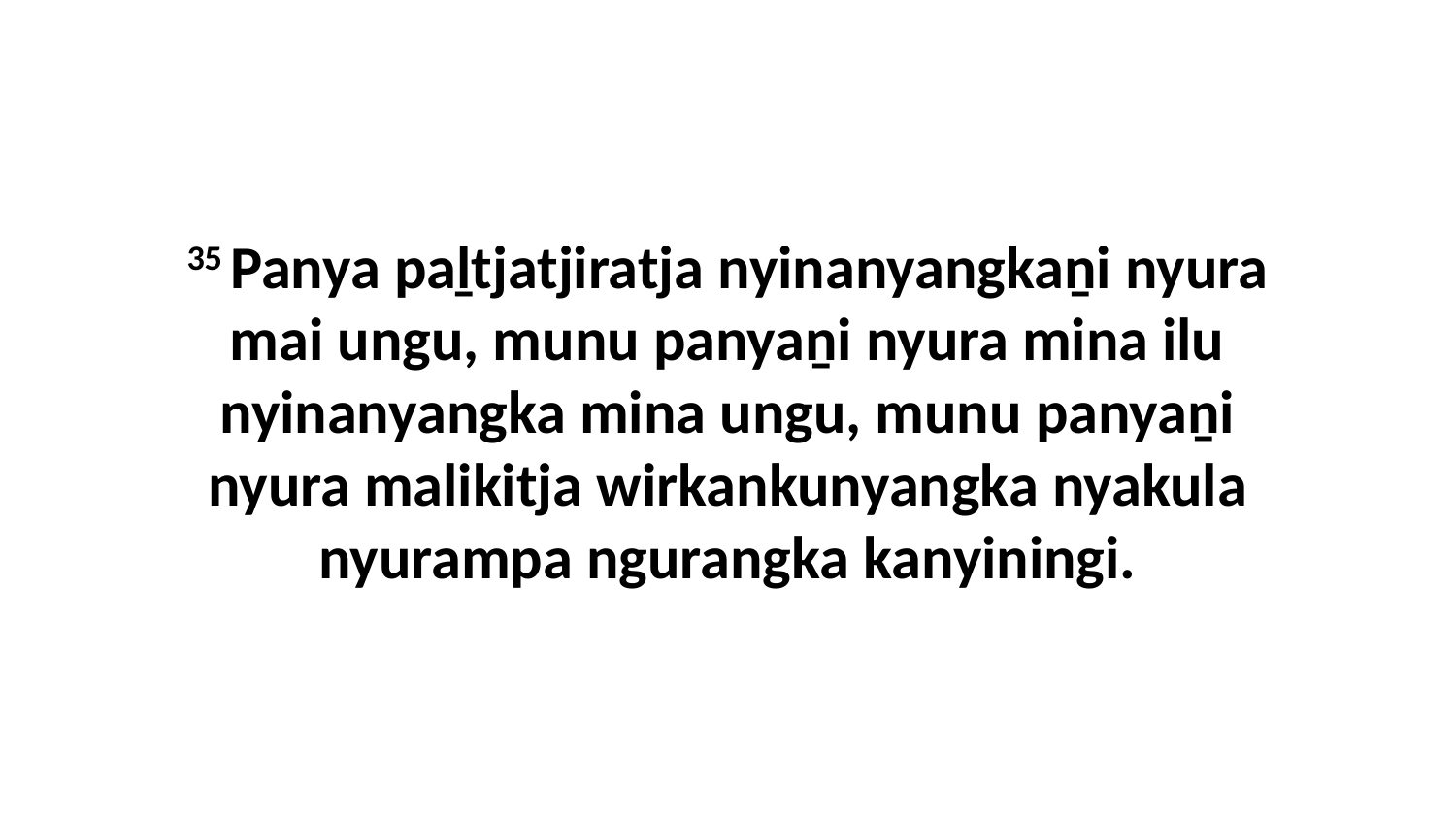

35 Panya paḻtjatjiratja nyinanyangkaṉi nyura mai ungu, munu panyaṉi nyura mina ilu nyinanyangka mina ungu, munu panyaṉi nyura malikitja wirkankunyangka nyakula nyurampa ngurangka kanyiningi.